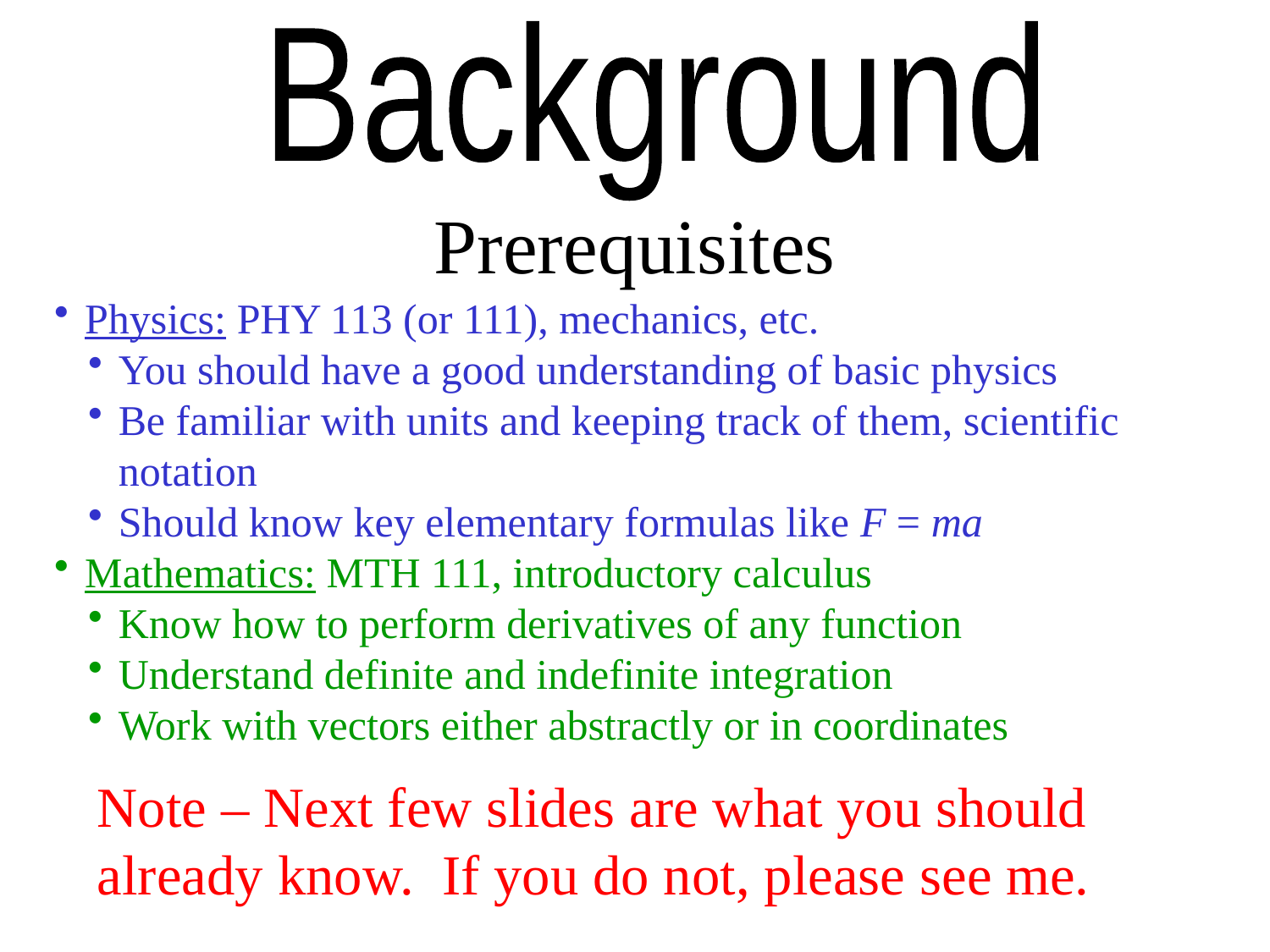

Background
Prerequisites
Physics: PHY 113 (or 111), mechanics, etc.
You should have a good understanding of basic physics
Be familiar with units and keeping track of them, scientific notation
Should know key elementary formulas like F = ma
Mathematics: MTH 111, introductory calculus
Know how to perform derivatives of any function
Understand definite and indefinite integration
Work with vectors either abstractly or in coordinates
Note – Next few slides are what you should already know.  If you do not, please see me.